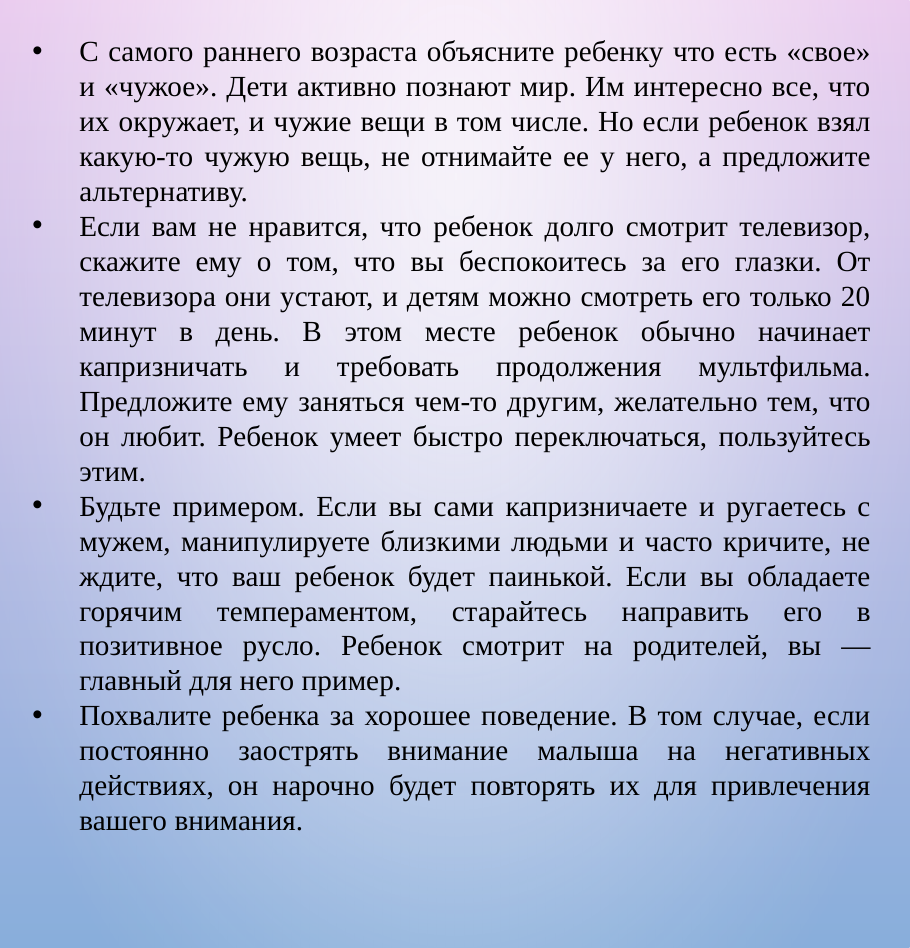

С самого раннего возраста объясните ребенку что есть «свое» и «чужое». Дети активно познают мир. Им интересно все, что их окружает, и чужие вещи в том числе. Но если ребенок взял какую-то чужую вещь, не отнимайте ее у него, а предложите альтернативу.
Если вам не нравится, что ребенок долго смотрит телевизор, скажите ему о том, что вы беспокоитесь за его глазки. От телевизора они устают, и детям можно смотреть его только 20 минут в день. В этом месте ребенок обычно начинает капризничать и требовать продолжения мультфильма. Предложите ему заняться чем-то другим, желательно тем, что он любит. Ребенок умеет быстро переключаться, пользуйтесь этим.
Будьте примером. Если вы сами капризничаете и ругаетесь с мужем, манипулируете близкими людьми и часто кричите, не ждите, что ваш ребенок будет паинькой. Если вы обладаете горячим темпераментом, старайтесь направить его в позитивное русло. Ребенок смотрит на родителей, вы — главный для него пример.
Похвалите ребенка за хорошее поведение. В том случае, если постоянно заострять внимание малыша на негативных действиях, он нарочно будет повторять их для привлечения вашего внимания.